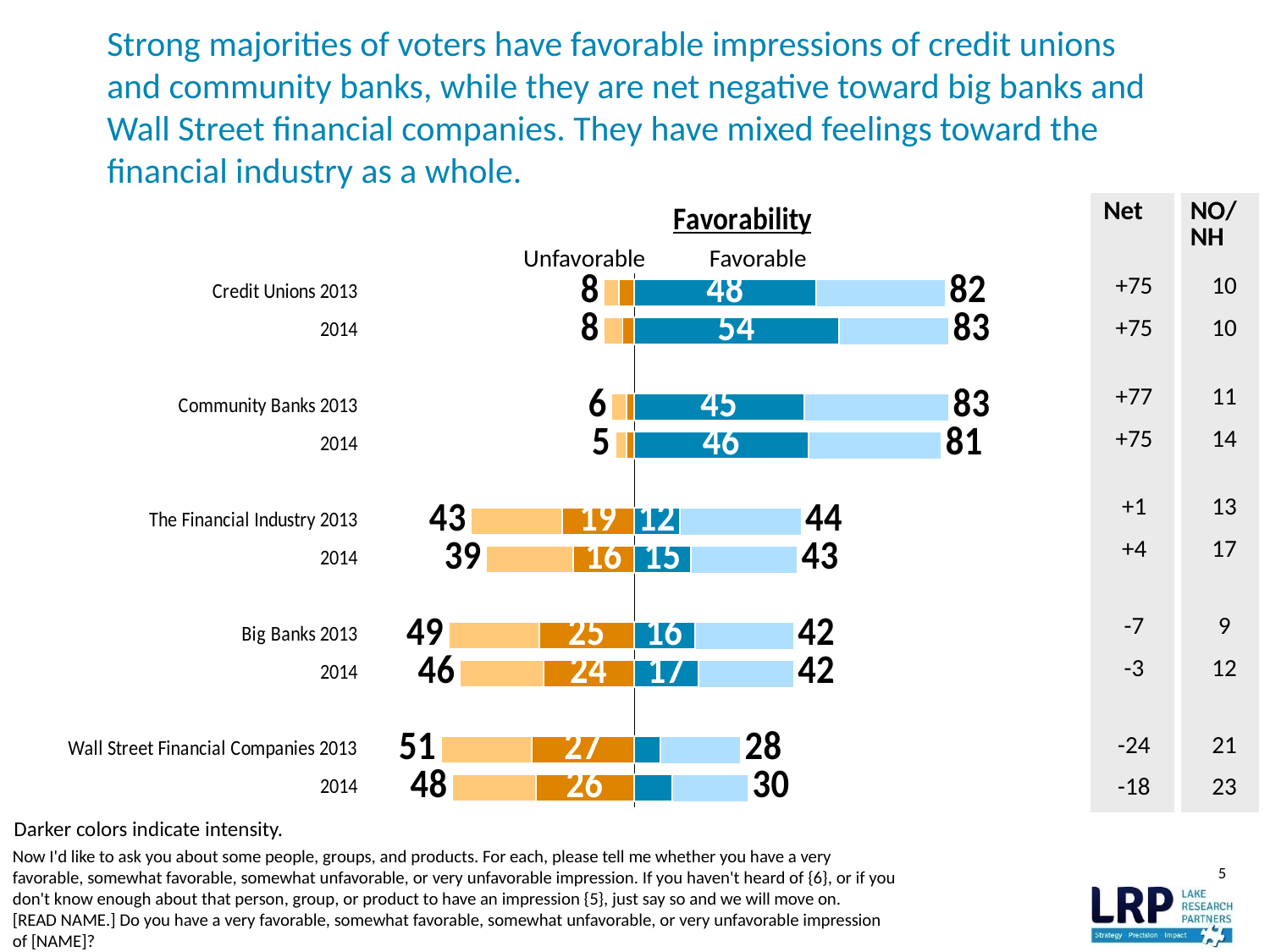

# Strong majorities of voters have favorable impressions of credit unions and community banks, while they are net negative toward big banks and Wall Street financial companies. They have mixed feelings toward the financial industry as a whole.
| Net | NO/NH |
| --- | --- |
| +75 | 10 |
| +75 | 10 |
|  |  |
| +77 | 11 |
| +75 | 14 |
|  |  |
| +1 | 13 |
| +4 | 17 |
|  |  |
| -7 | 9 |
| -3 | 12 |
|  |  |
| -24 | 21 |
| -18 | 23 |

### Chart: Favorability

| Category | Total Favorable | Total Unfavorable | Very Favorable | Very Unfavorable |
|---|---|---|---|---|
| Credit Unions 2013 | 82.0 | -8.0 | 48.0 | -4.0 |
| 2014 | 83.0 | -8.0 | 54.0 | -3.0 |
|  | None | None | None | None |
| Community Banks 2013 | 83.0 | -6.0 | 45.0 | -2.0 |
| 2014 | 81.0 | -5.0 | 46.0 | -2.0 |
|  | None | None | None | None |
| The Financial Industry 2013 | 44.0 | -43.0 | 12.0 | -19.0 |
| 2014 | 43.0 | -39.0 | 15.0 | -16.0 |
|  | None | None | None | None |
| Big Banks 2013 | 42.0 | -49.0 | 16.0 | -25.0 |
| 2014 | 42.0 | -46.0 | 17.0 | -24.0 |
|  | None | None | None | None |
| Wall Street Financial Companies 2013 | 28.0 | -51.0 | 7.0 | -27.0 |
| 2014 | 30.0 | -48.0 | 10.0 | -26.0 |
Unfavorable
Favorable
Darker colors indicate intensity.
Now I'd like to ask you about some people, groups, and products. For each, please tell me whether you have a very favorable, somewhat favorable, somewhat unfavorable, or very unfavorable impression. If you haven't heard of {6}, or if you don't know enough about that person, group, or product to have an impression {5}, just say so and we will move on.
[READ NAME.] Do you have a very favorable, somewhat favorable, somewhat unfavorable, or very unfavorable impression of [NAME]?
5